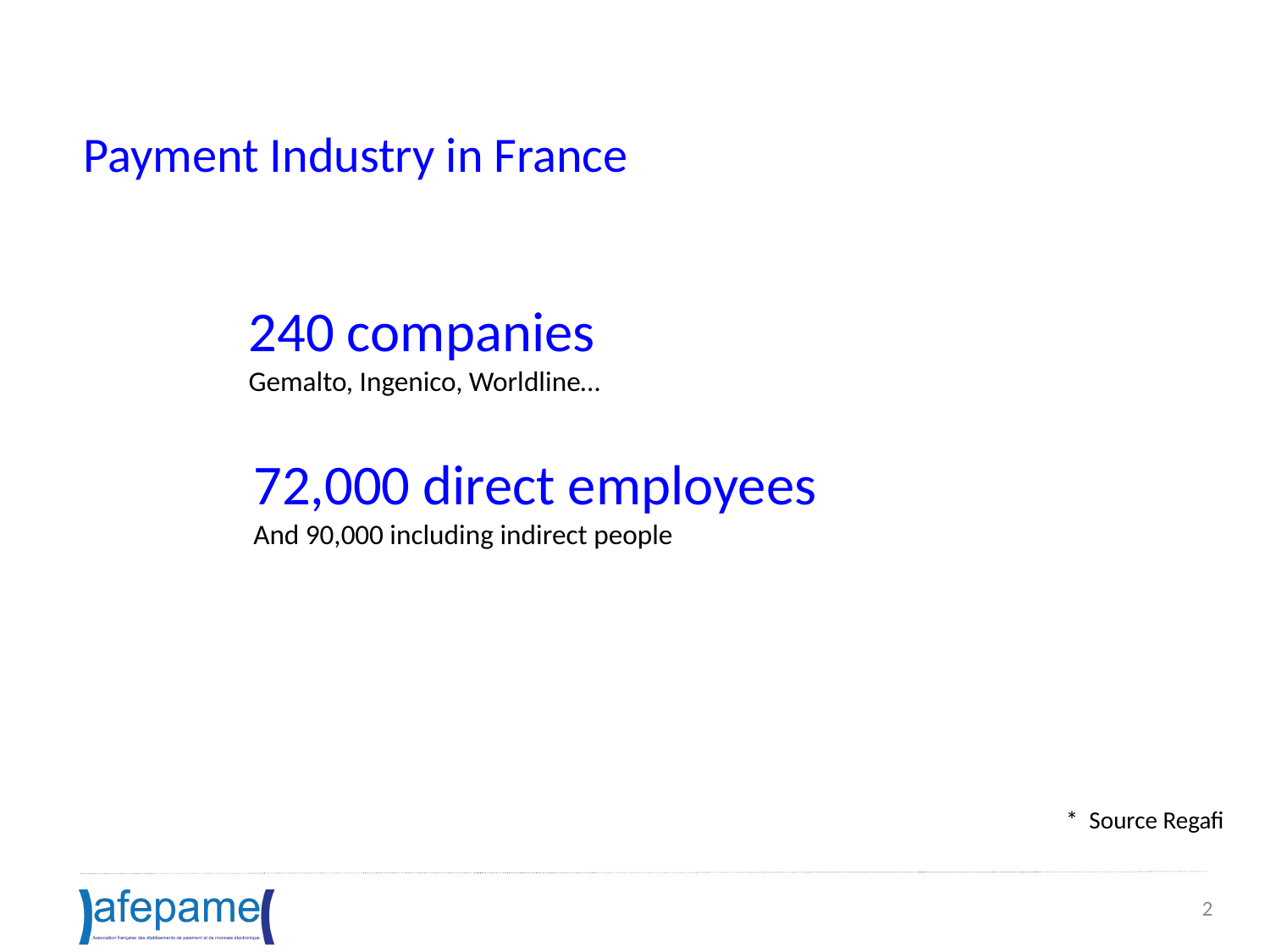

Payment Industry in France

240 companies
Gemalto, Ingenico, Worldline…
72,000 direct employees
And 90,000 including indirect people
*  Source Regafi